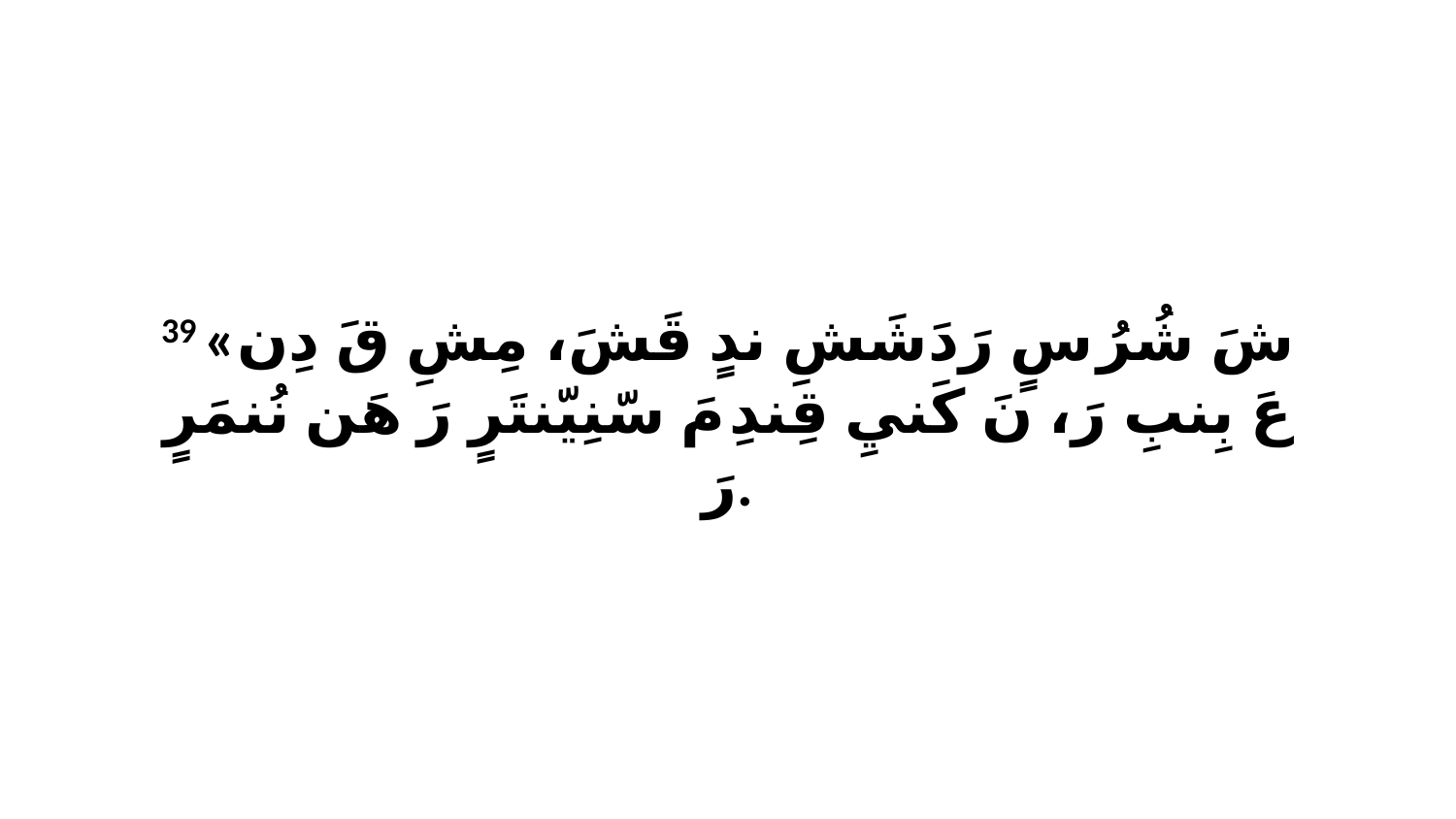

39 «شَ شُرُ سٍ رَدَشَشِ ندٍ قَشَ، مِشِ قَ دِن عَ بِنبِ رَ، نَ كَنيِ قِندِ مَ سّنِيّنتَرٍ رَ هَن نُنمَرٍ رَ.